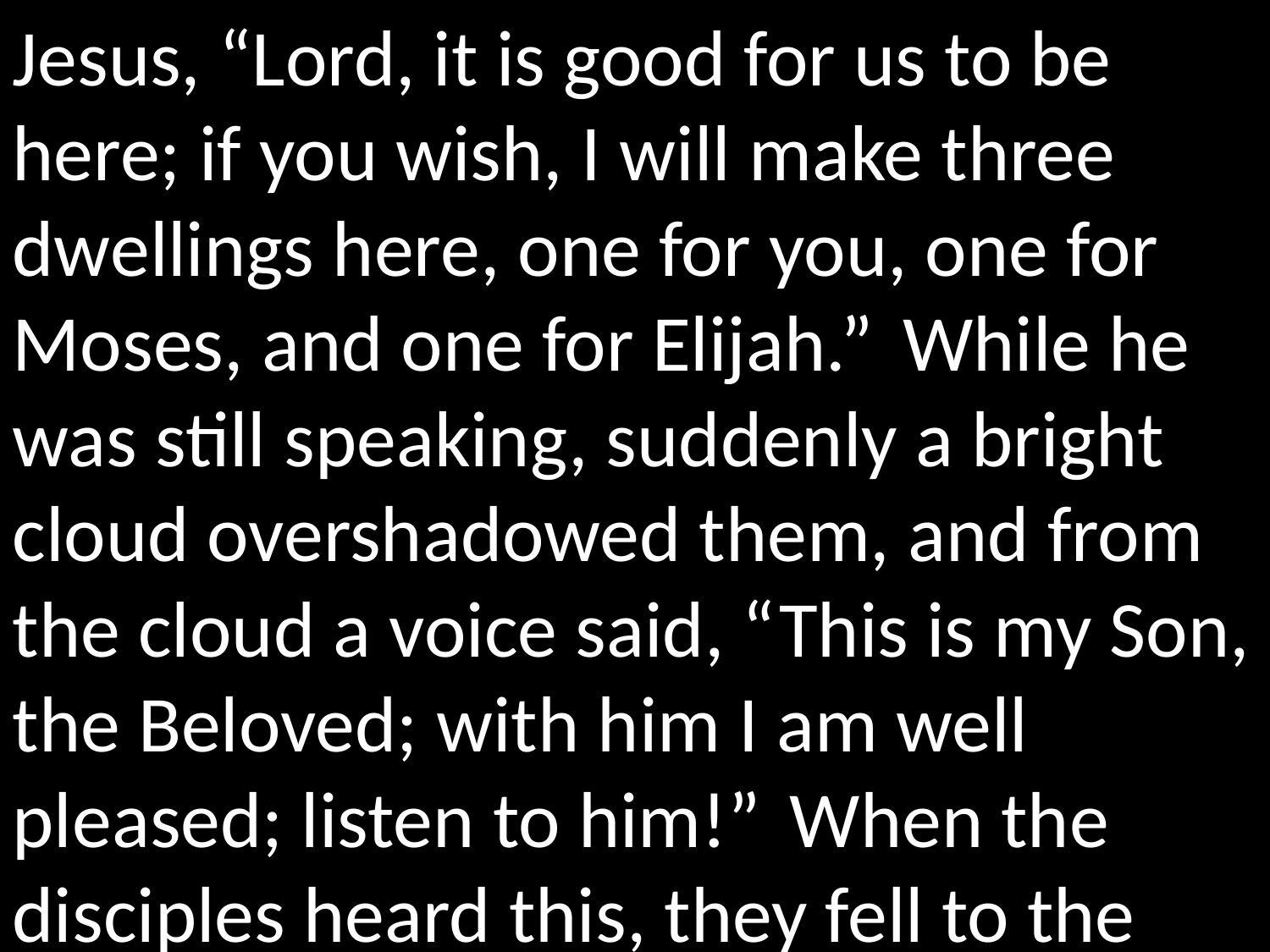

Jesus, “Lord, it is good for us to be here; if you wish, I will make three dwellings here, one for you, one for Moses, and one for Elijah.”  While he was still speaking, suddenly a bright cloud overshadowed them, and from the cloud a voice said, “This is my Son, the Beloved; with him I am well pleased; listen to him!”  When the disciples heard this, they fell to the